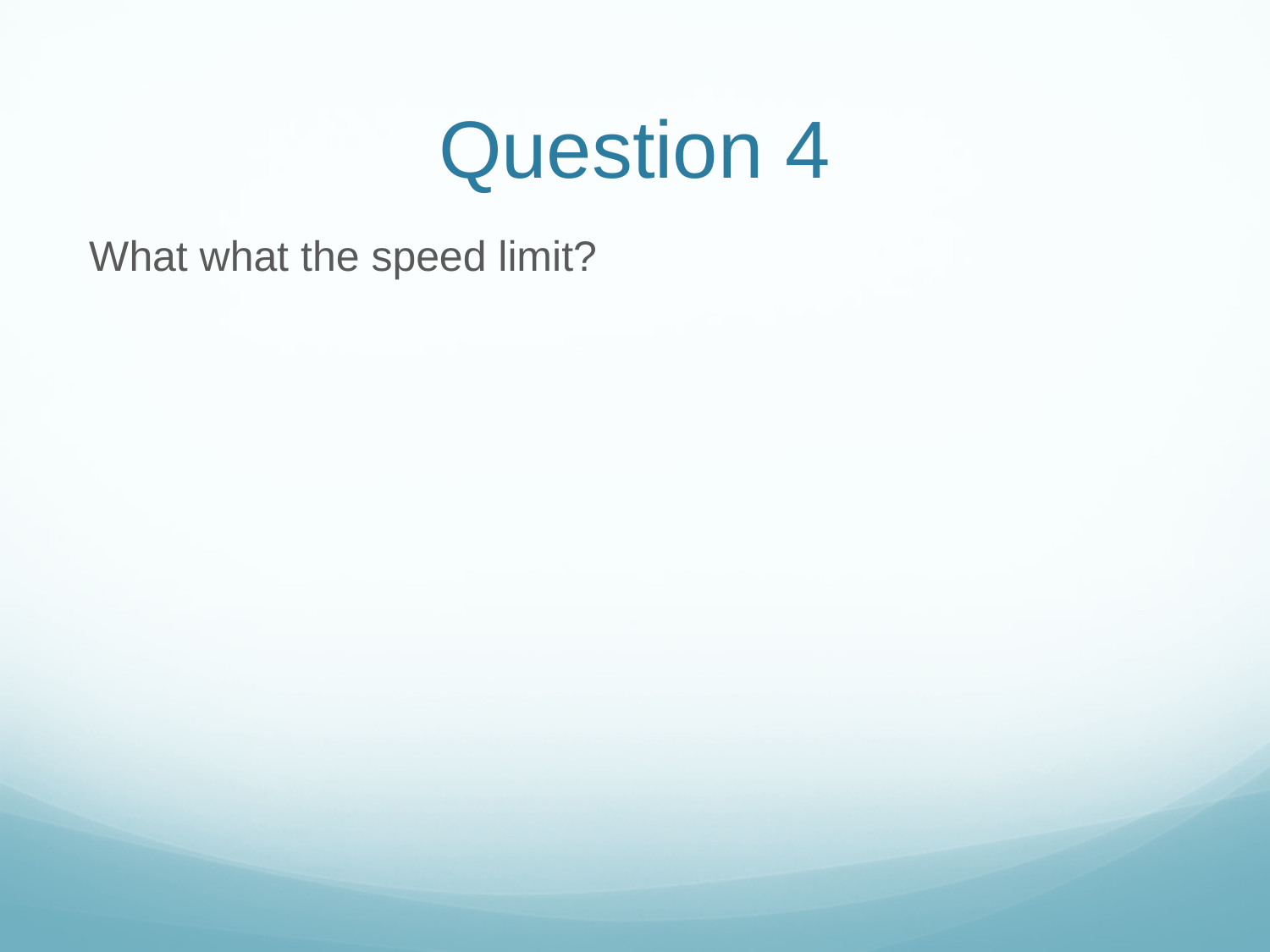

# Question 4
What what the speed limit?